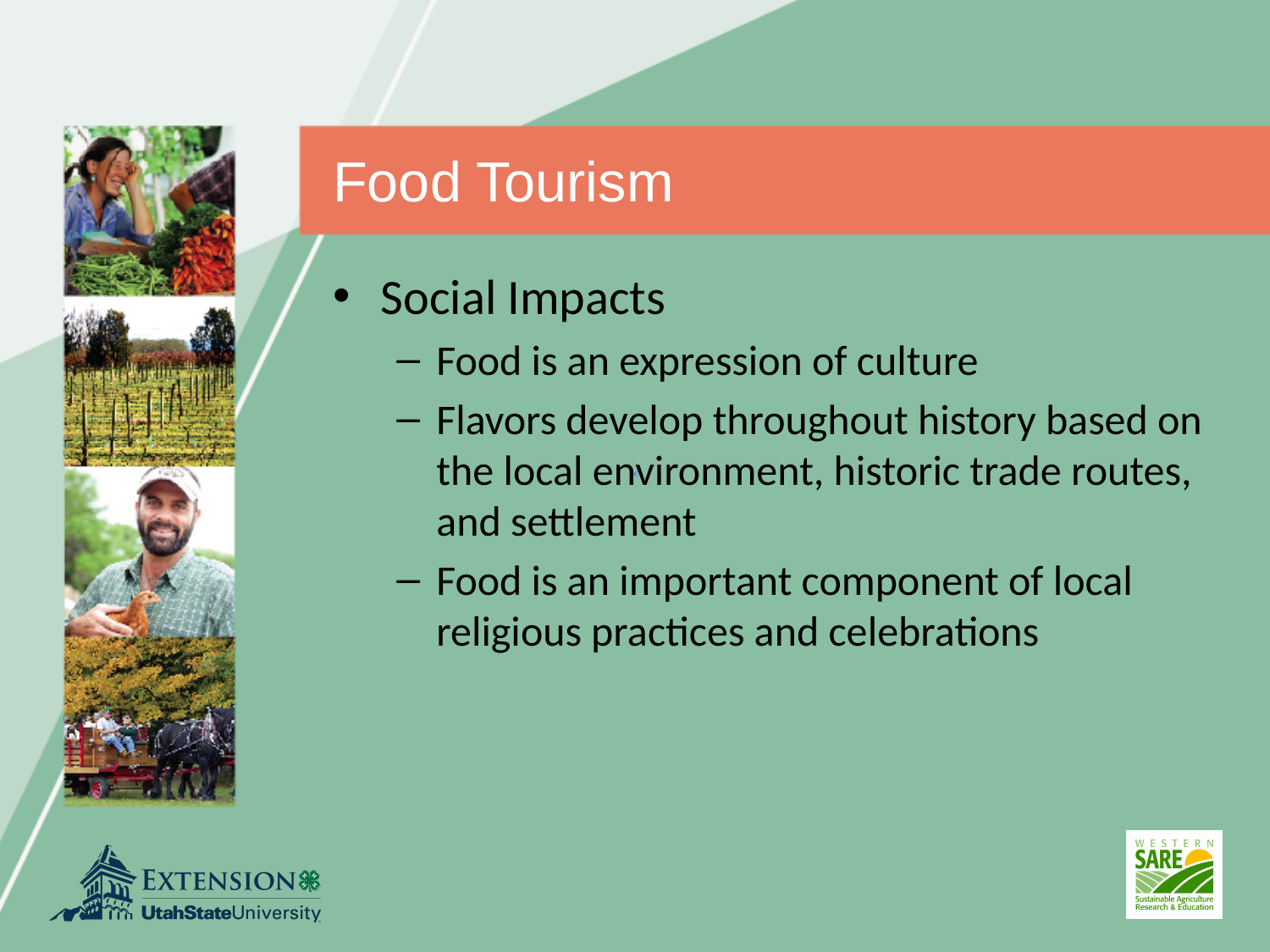

# Food Tourism
Social Impacts
Food is an expression of culture
Flavors develop throughout history based on the local environment, historic trade routes, and settlement
Food is an important component of local religious practices and celebrations